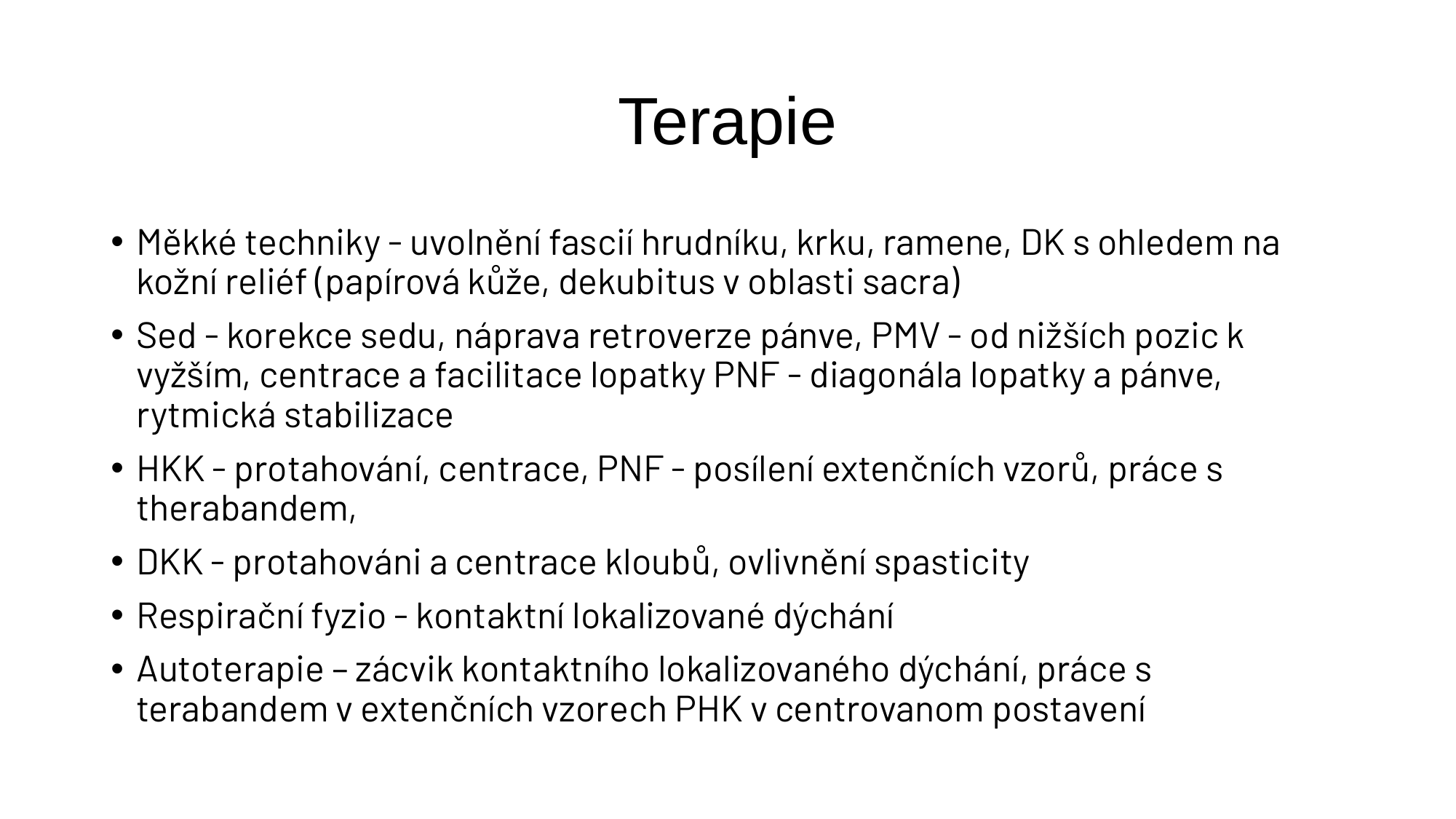

# Terapie
Měkké techniky - uvolnění fascií hrudníku, krku, ramene, DK s ohledem na kožní reliéf (papírová kůže, dekubitus v oblasti sacra)
Sed - korekce sedu, náprava retroverze pánve, PMV - od nižších pozic k vyžším, centrace a facilitace lopatky PNF - diagonála lopatky a pánve, rytmická stabilizace
HKK - protahování, centrace, PNF - posílení extenčních vzorů, práce s therabandem,
DKK - protahováni a centrace kloubů, ovlivnění spasticity
Respirační fyzio - kontaktní lokalizované dýchání
Autoterapie – zácvik kontaktního lokalizovaného dýchání, práce s terabandem v extenčních vzorech PHK v centrovanom postavení